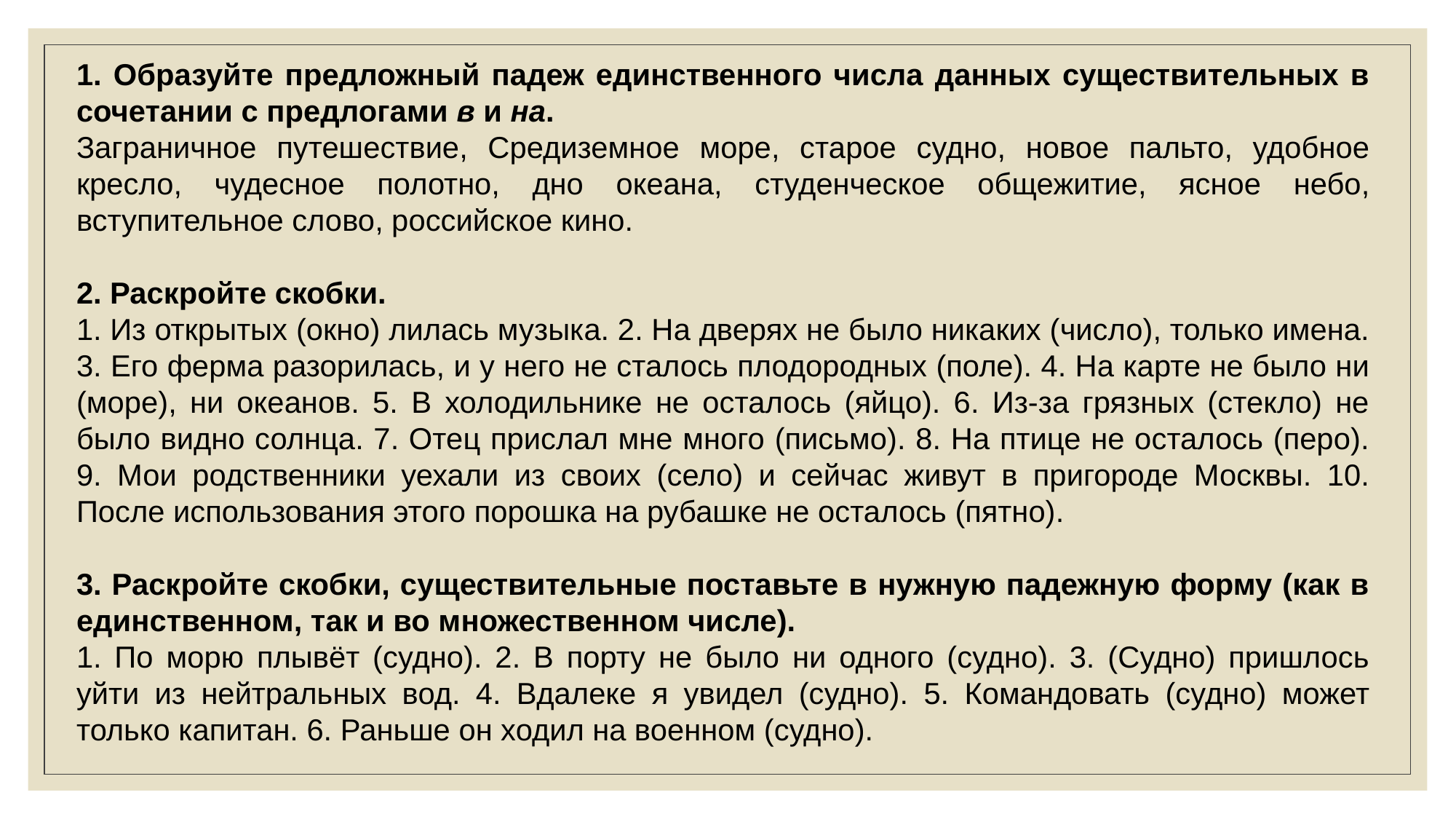

1. Образуйте предложный падеж единственного числа данных существительных в сочетании с предлогами в и на.
Заграничное путешествие, Средиземное море, старое судно, новое пальто, удобное кресло, чудесное полотно, дно океана, студенческое общежитие, ясное небо, вступительное слово, российское кино.

2. Раскройте скобки.
1. Из открытых (окно) лилась музыка. 2. На дверях не было никаких (число), только имена. 3. Его ферма разорилась, и у него не сталось плодородных (поле). 4. На карте не было ни (море), ни океанов. 5. В холодильнике не осталось (яйцо). 6. Из-за грязных (стекло) не было видно солнца. 7. Отец прислал мне много (письмо). 8. На птице не осталось (перо). 9. Мои родственники уехали из своих (село) и сейчас живут в пригороде Москвы. 10. После использования этого порошка на рубашке не осталось (пятно).

3. Раскройте скобки, существительные поставьте в нужную падежную форму (как в единственном, так и во множественном числе).
1. По морю плывёт (судно). 2. В порту не было ни одного (судно). 3. (Судно) пришлось уйти из нейтральных вод. 4. Вдалеке я увидел (судно). 5. Командовать (судно) может только капитан. 6. Раньше он ходил на военном (судно).